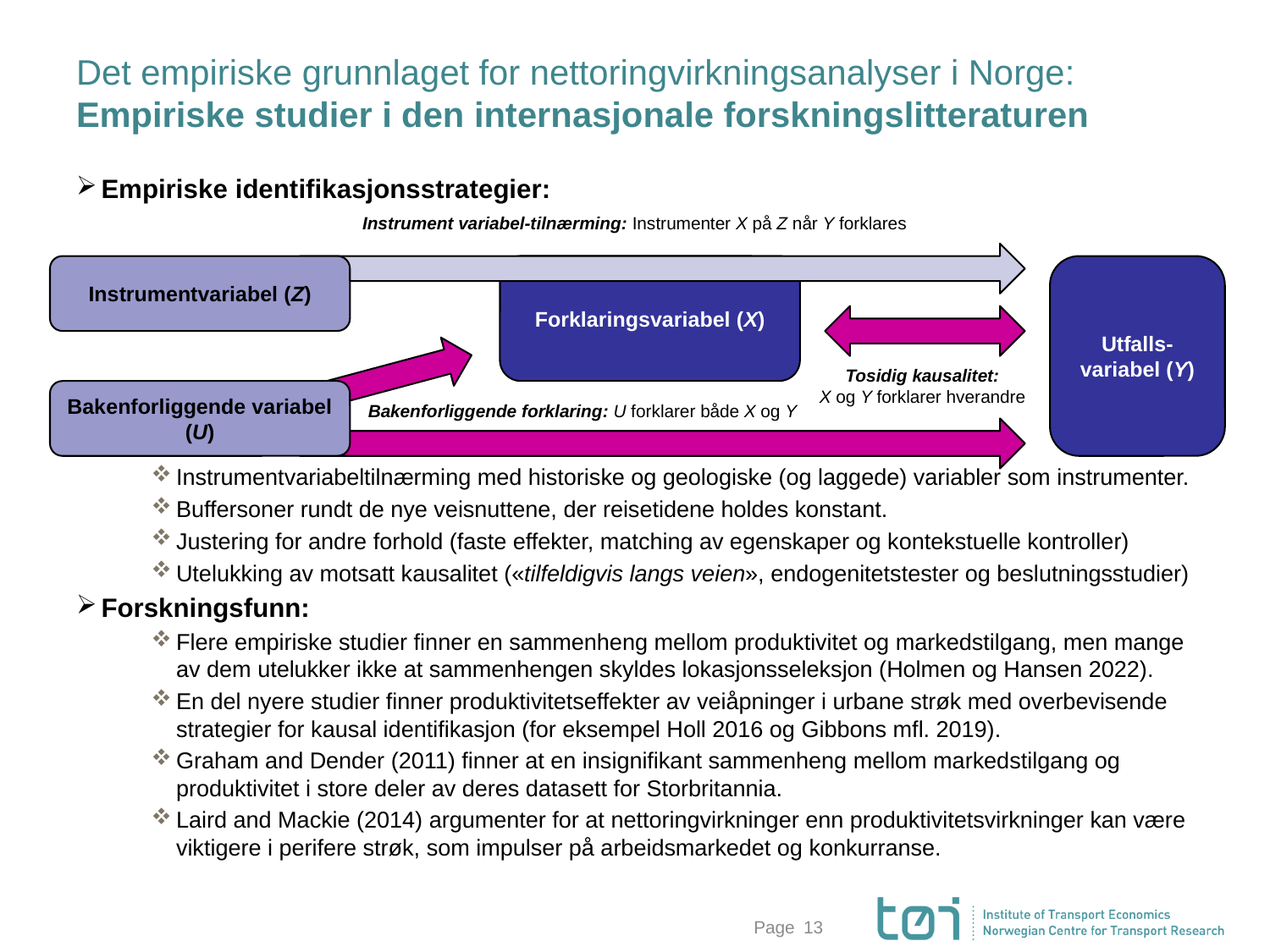

# Det empiriske grunnlaget for nettoringvirkningsanalyser i Norge: Empiriske studier i den internasjonale forskningslitteraturen
Empiriske identifikasjonsstrategier:

Instrumentvariabeltilnærming med historiske og geologiske (og laggede) variabler som instrumenter.
Buffersoner rundt de nye veisnuttene, der reisetidene holdes konstant.
Justering for andre forhold (faste effekter, matching av egenskaper og kontekstuelle kontroller)
Utelukking av motsatt kausalitet («tilfeldigvis langs veien», endogenitetstester og beslutningsstudier)
Forskningsfunn:
Flere empiriske studier finner en sammenheng mellom produktivitet og markedstilgang, men mange av dem utelukker ikke at sammenhengen skyldes lokasjonsseleksjon (Holmen og Hansen 2022).
En del nyere studier finner produktivitetseffekter av veiåpninger i urbane strøk med overbevisende strategier for kausal identifikasjon (for eksempel Holl 2016 og Gibbons mfl. 2019).
Graham and Dender (2011) finner at en insignifikant sammenheng mellom markedstilgang og produktivitet i store deler av deres datasett for Storbritannia.
Laird and Mackie (2014) argumenter for at nettoringvirkninger enn produktivitetsvirkninger kan være viktigere i perifere strøk, som impulser på arbeidsmarkedet og konkurranse.
Instrument variabel-tilnærming: Instrumenter X på Z når Y forklares

Instrumentvariabel (Z)
Forklaringsvariabel (X)
Utfalls-variabel (Y)

Tosidig kausalitet:
X og Y forklarer hverandre

Bakenforliggende variabel (U)
Bakenforliggende forklaring: U forklarer både X og Y

Page
13